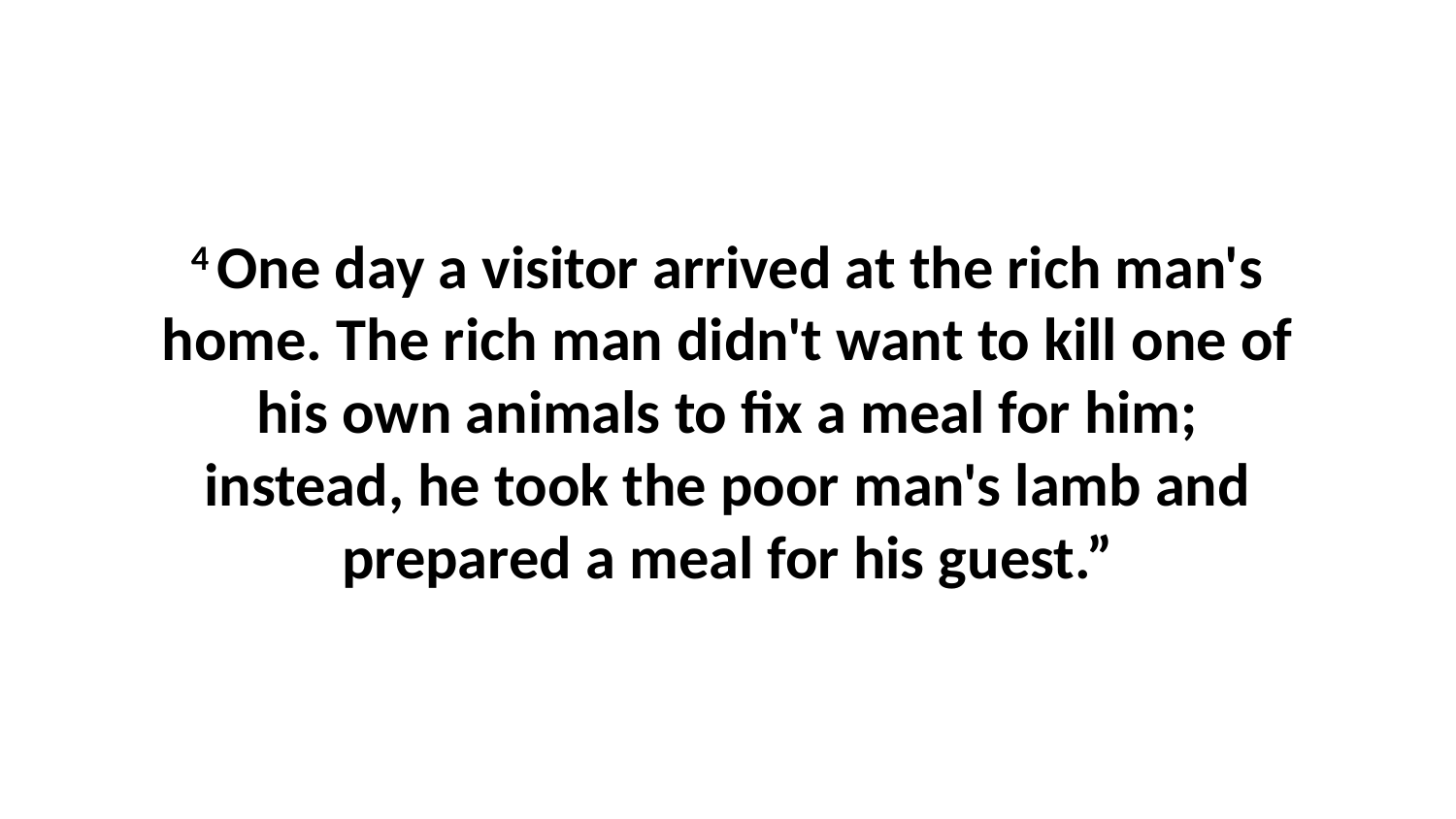

4 One day a visitor arrived at the rich man's home. The rich man didn't want to kill one of his own animals to fix a meal for him; instead, he took the poor man's lamb and prepared a meal for his guest.”